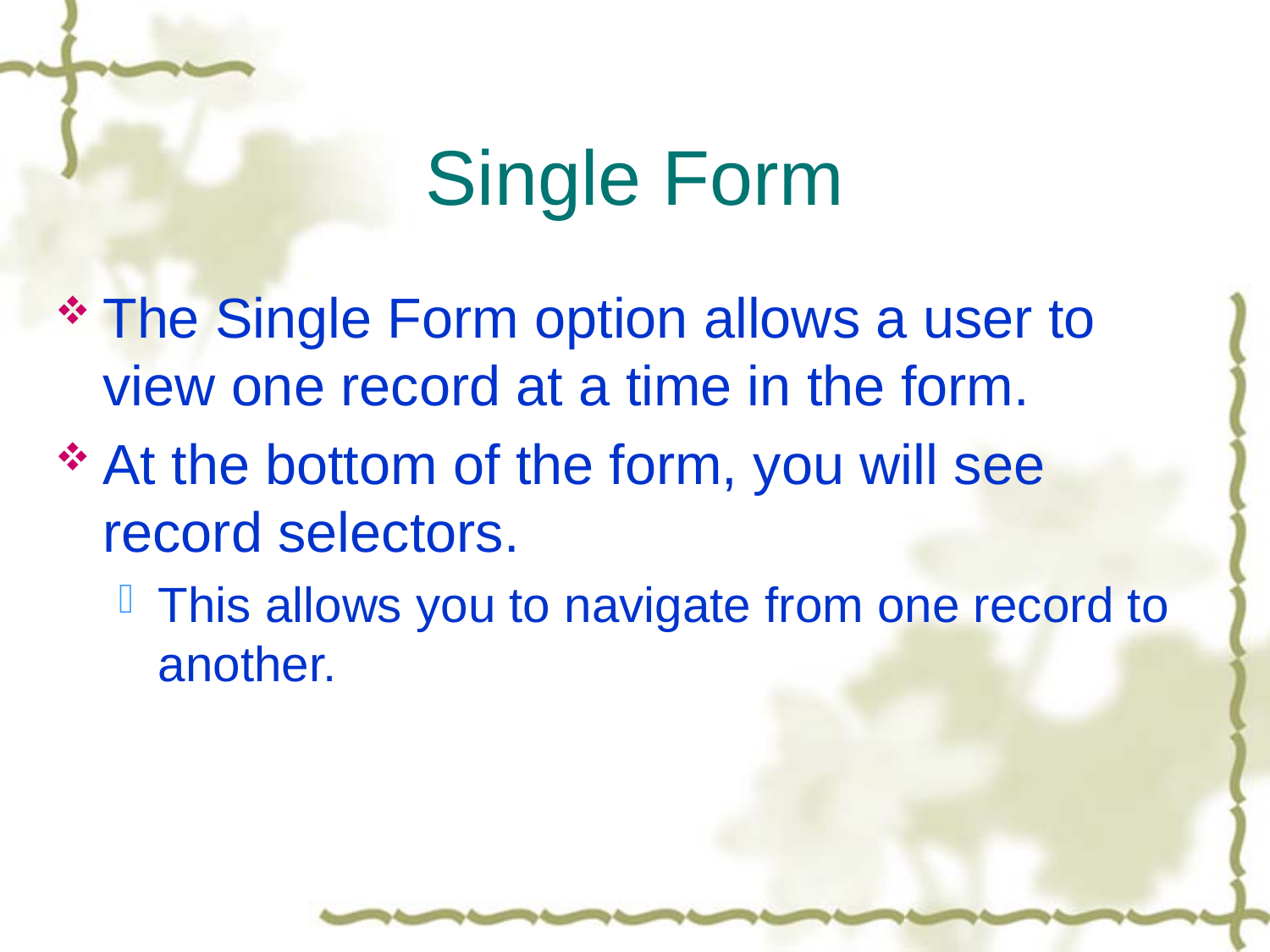

# Single Form
The Single Form option allows a user to view one record at a time in the form.
At the bottom of the form, you will see record selectors.
This allows you to navigate from one record to another.